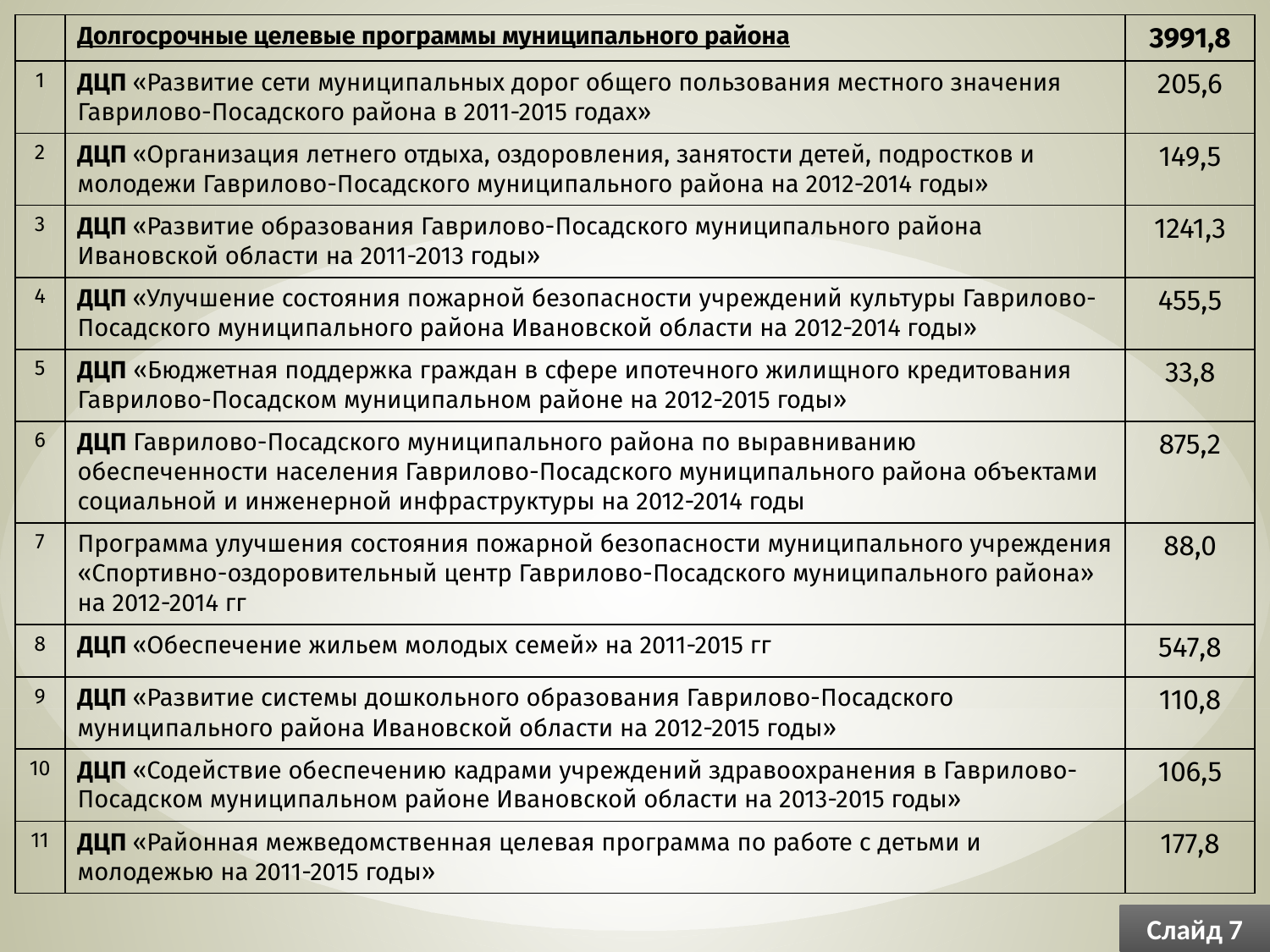

|  | Долгосрочные целевые программы муниципального района | 3991,8 |
| --- | --- | --- |
| 1 | ДЦП «Развитие сети муниципальных дорог общего пользования местного значения Гаврилово-Посадского района в 2011-2015 годах» | 205,6 |
| 2 | ДЦП «Организация летнего отдыха, оздоровления, занятости детей, подростков и молодежи Гаврилово-Посадского муниципального района на 2012-2014 годы» | 149,5 |
| 3 | ДЦП «Развитие образования Гаврилово-Посадского муниципального района Ивановской области на 2011-2013 годы» | 1241,3 |
| 4 | ДЦП «Улучшение состояния пожарной безопасности учреждений культуры Гаврилово-Посадского муниципального района Ивановской области на 2012-2014 годы» | 455,5 |
| 5 | ДЦП «Бюджетная поддержка граждан в сфере ипотечного жилищного кредитования Гаврилово-Посадском муниципальном районе на 2012-2015 годы» | 33,8 |
| 6 | ДЦП Гаврилово-Посадского муниципального района по выравниванию обеспеченности населения Гаврилово-Посадского муниципального района объектами социальной и инженерной инфраструктуры на 2012-2014 годы | 875,2 |
| 7 | Программа улучшения состояния пожарной безопасности муниципального учреждения «Спортивно-оздоровительный центр Гаврилово-Посадского муниципального района» на 2012-2014 гг | 88,0 |
| 8 | ДЦП «Обеспечение жильем молодых семей» на 2011-2015 гг | 547,8 |
| 9 | ДЦП «Развитие системы дошкольного образования Гаврилово-Посадского муниципального района Ивановской области на 2012-2015 годы» | 110,8 |
| 10 | ДЦП «Содействие обеспечению кадрами учреждений здравоохранения в Гаврилово-Посадском муниципальном районе Ивановской области на 2013-2015 годы» | 106,5 |
| 11 | ДЦП «Районная межведомственная целевая программа по работе с детьми и молодежью на 2011-2015 годы» | 177,8 |
Слайд 7